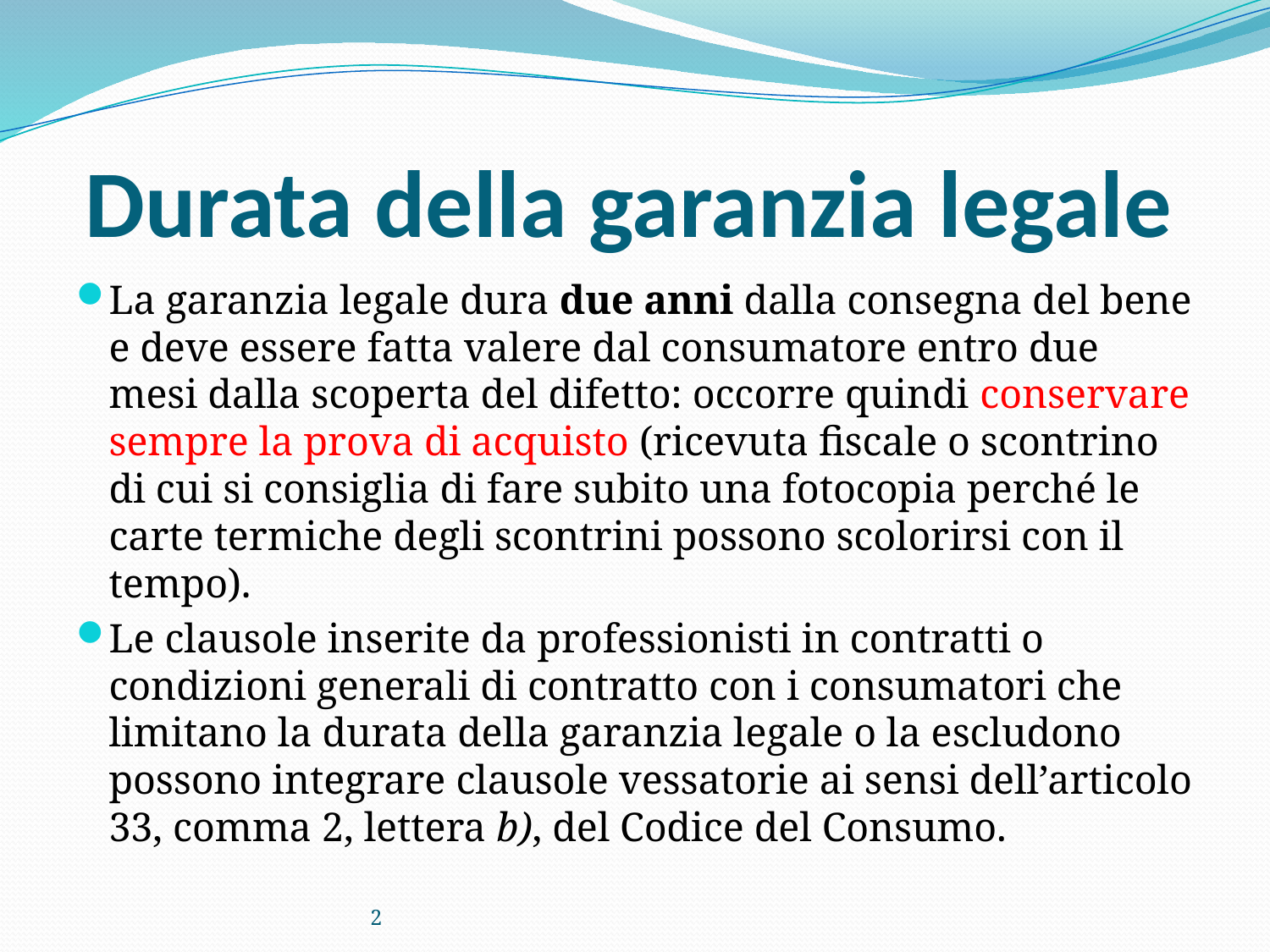

# Durata della garanzia legale
La garanzia legale dura due anni dalla consegna del bene e deve essere fatta valere dal consumatore entro due mesi dalla scoperta del difetto: occorre quindi conservare sempre la prova di acquisto (ricevuta fiscale o scontrino di cui si consiglia di fare subito una fotocopia perché le carte termiche degli scontrini possono scolorirsi con il tempo).
Le clausole inserite da professionisti in contratti o condizioni generali di contratto con i consumatori che limitano la durata della garanzia legale o la escludono possono integrare clausole vessatorie ai sensi dell’articolo 33, comma 2, lettera b), del Codice del Consumo.

2